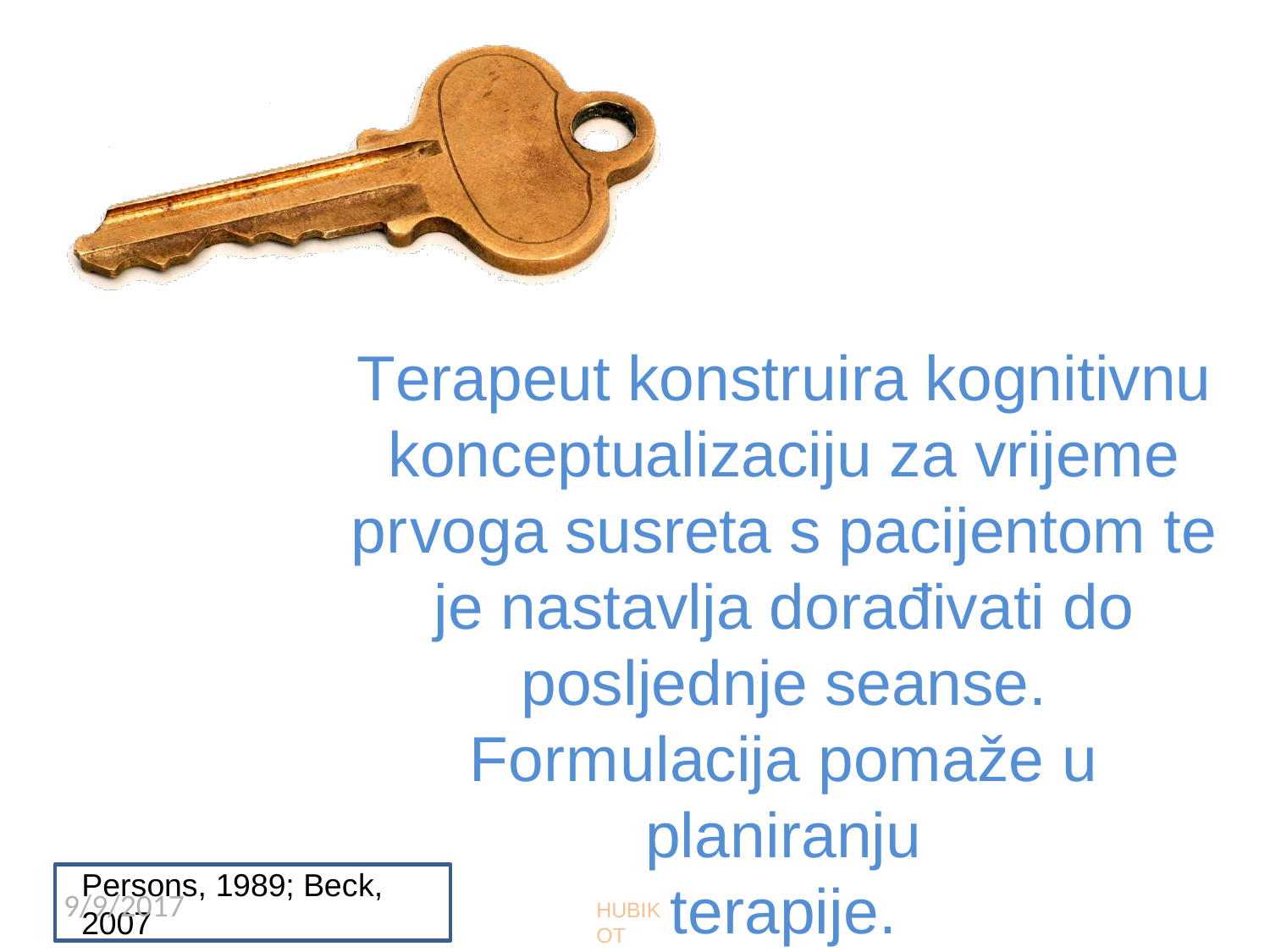

Terapeut konstruira kognitivnu konceptualizaciju za vrijeme prvoga susreta s pacijentom te je nastavlja dorađivati do posljednje seanse.
Formulacija pomaže u planiranju
terapije.
Persons, 1989; Beck, 2007
9/9/2017
HUBIKOT